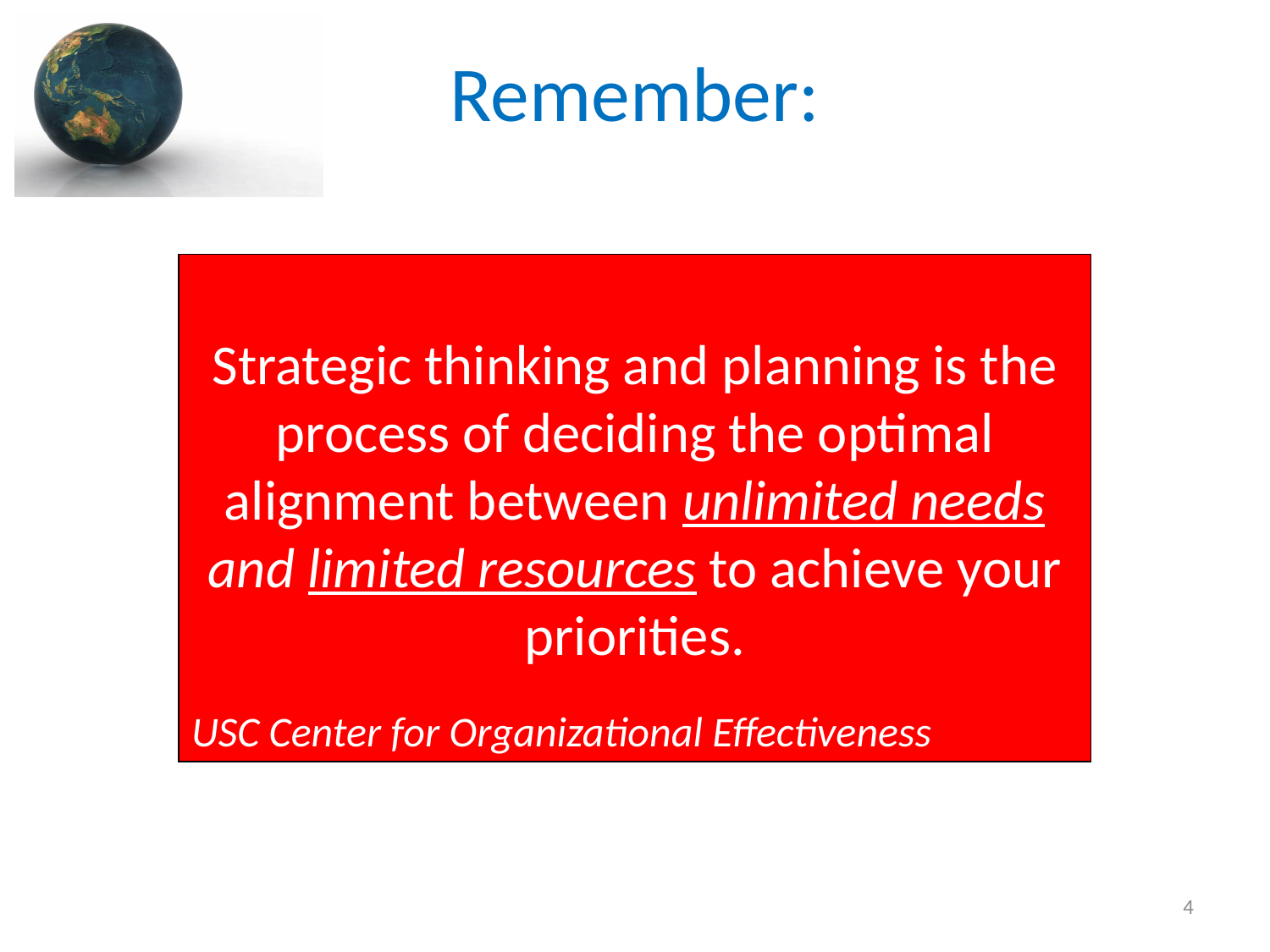

Remember:

Strategic thinking and planning is the process of deciding the optimal alignment between unlimited needs and limited resources to achieve your priorities.

USC Center for Organizational Effectiveness
4